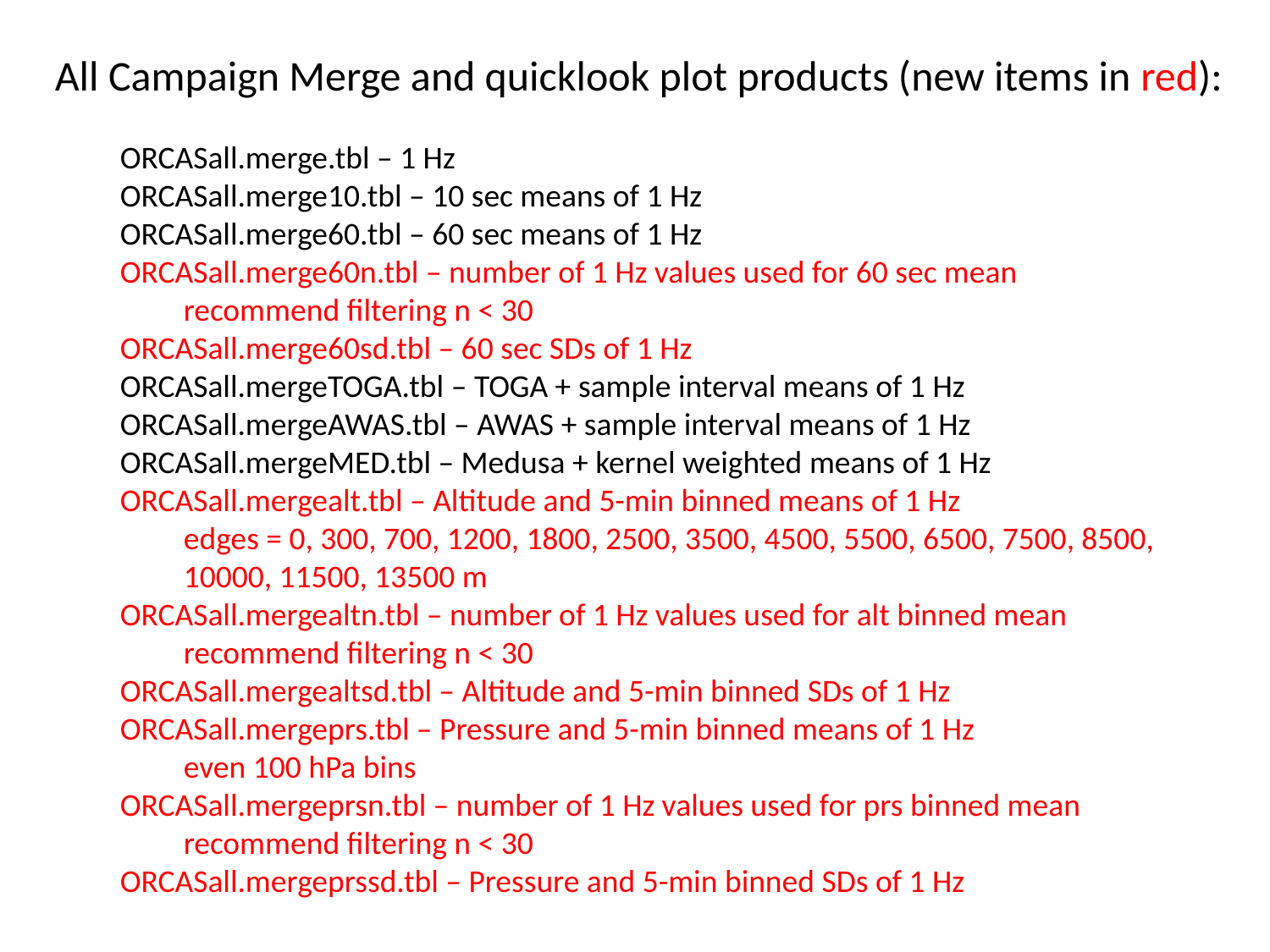

All Campaign Merge and quicklook plot products (new items in red):

ORCASall.merge.tbl – 1 Hz
ORCASall.merge10.tbl – 10 sec means of 1 Hz
ORCASall.merge60.tbl – 60 sec means of 1 Hz
ORCASall.merge60n.tbl – number of 1 Hz values used for 60 sec mean
recommend filtering n < 30
ORCASall.merge60sd.tbl – 60 sec SDs of 1 Hz
ORCASall.mergeTOGA.tbl – TOGA + sample interval means of 1 Hz
ORCASall.mergeAWAS.tbl – AWAS + sample interval means of 1 Hz
ORCASall.mergeMED.tbl – Medusa + kernel weighted means of 1 Hz
ORCASall.mergealt.tbl – Altitude and 5-min binned means of 1 Hz
edges = 0, 300, 700, 1200, 1800, 2500, 3500, 4500, 5500, 6500, 7500, 8500, 10000, 11500, 13500 m
ORCASall.mergealtn.tbl – number of 1 Hz values used for alt binned mean
recommend filtering n < 30
ORCASall.mergealtsd.tbl – Altitude and 5-min binned SDs of 1 Hz
ORCASall.mergeprs.tbl – Pressure and 5-min binned means of 1 Hz
even 100 hPa bins
ORCASall.mergeprsn.tbl – number of 1 Hz values used for prs binned mean
recommend filtering n < 30
ORCASall.mergeprssd.tbl – Pressure and 5-min binned SDs of 1 Hz